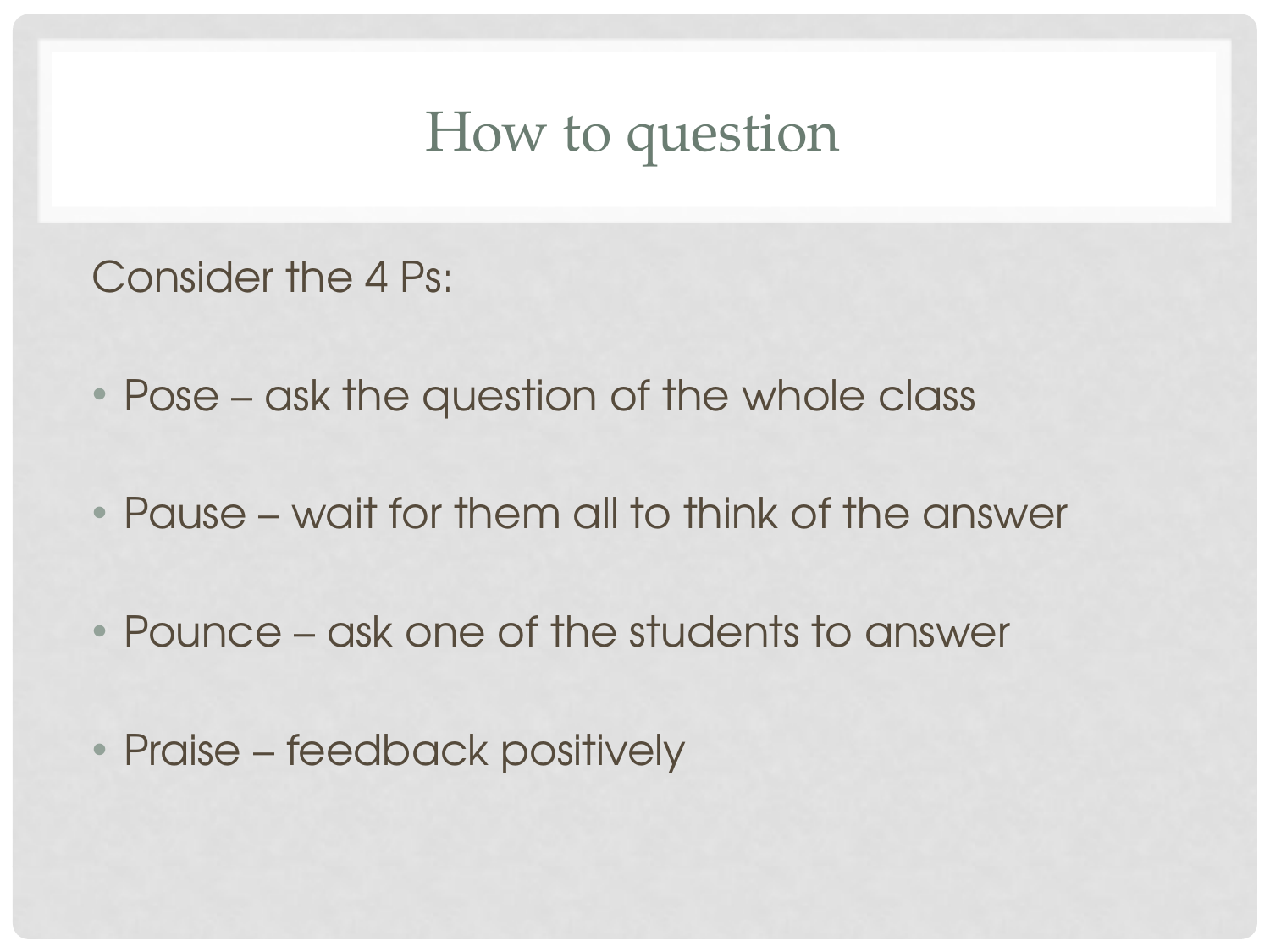

# How to question
Consider the 4 Ps:

Pose – ask the question of the whole class

Pause – wait for them all to think of the answer

Pounce – ask one of the students to answer

Praise – feedback positively